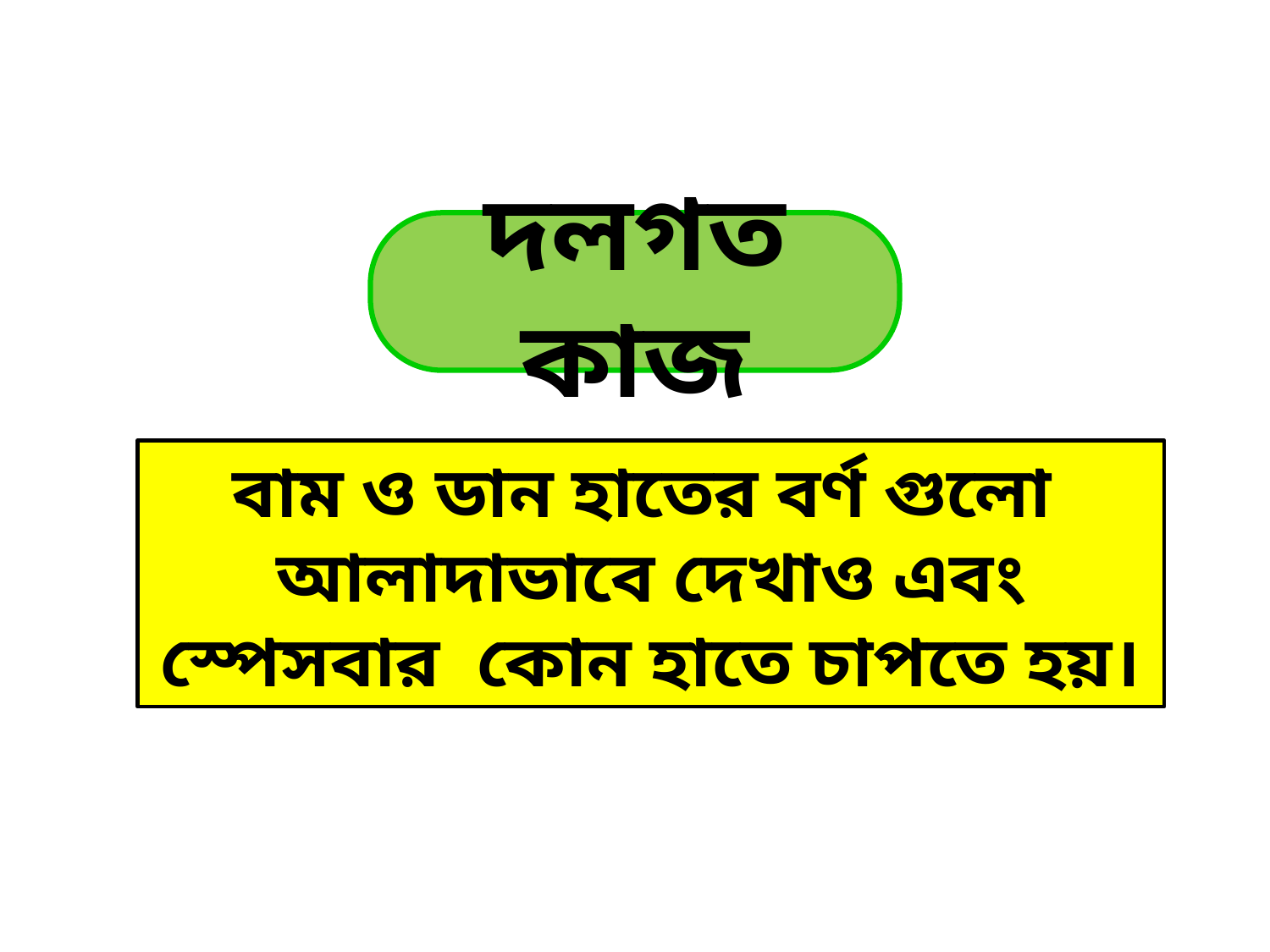

দলগত কাজ
বাম ও ডান হাতের বর্ণ গুলো  আলাদাভাবে দেখাও এবং স্পেসবার  কোন হাতে চাপতে হয়।